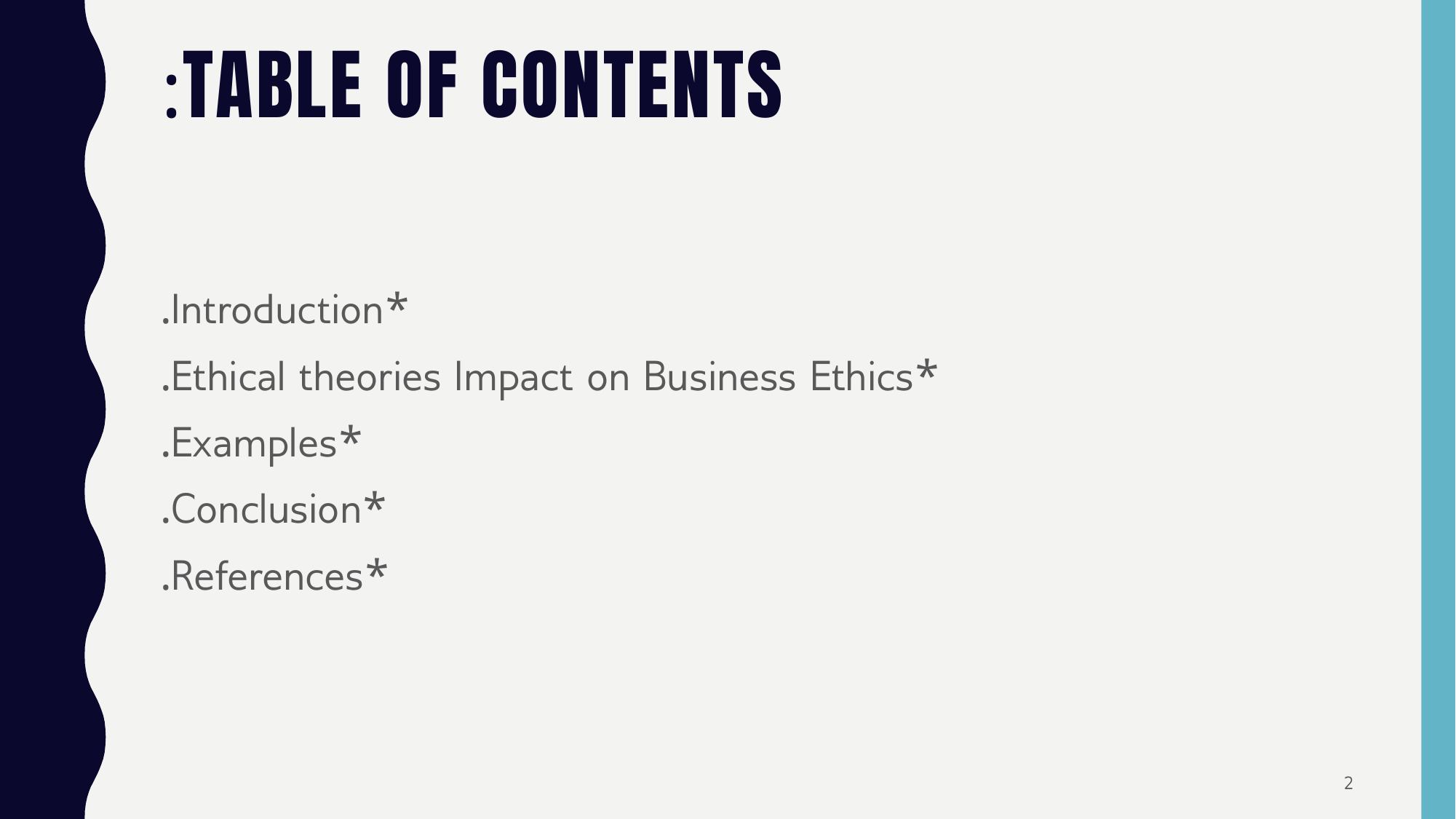

# TABLE OF Contents:
*Introduction.
*Ethical theories Impact on Business Ethics.
*Examples.
*Conclusion.
*References.

2